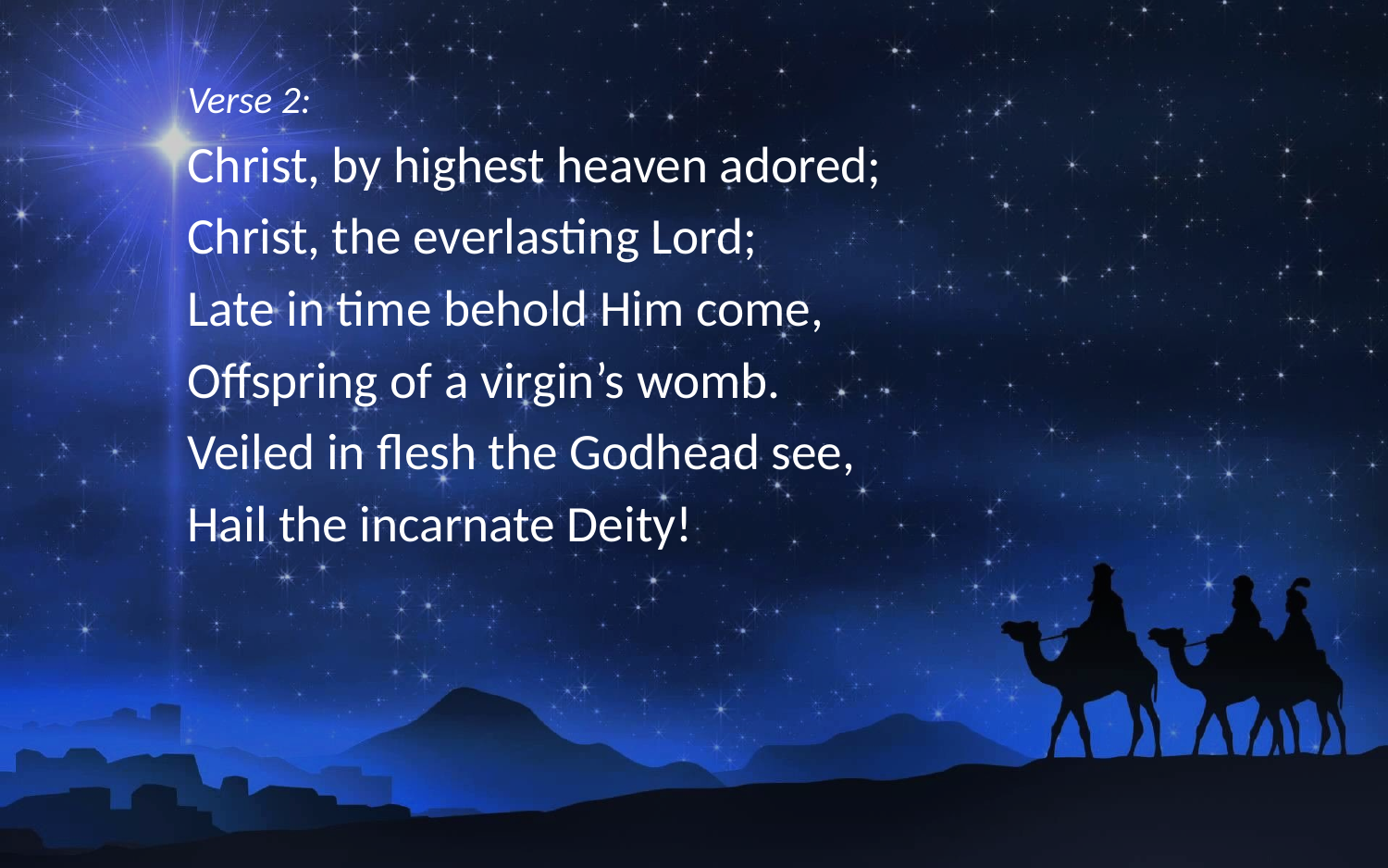

Verse 2:
Christ, by highest heaven adored;
Christ, the everlasting Lord;
Late in time behold Him come,
Offspring of a virgin’s womb.
Veiled in flesh the Godhead see,
Hail the incarnate Deity!